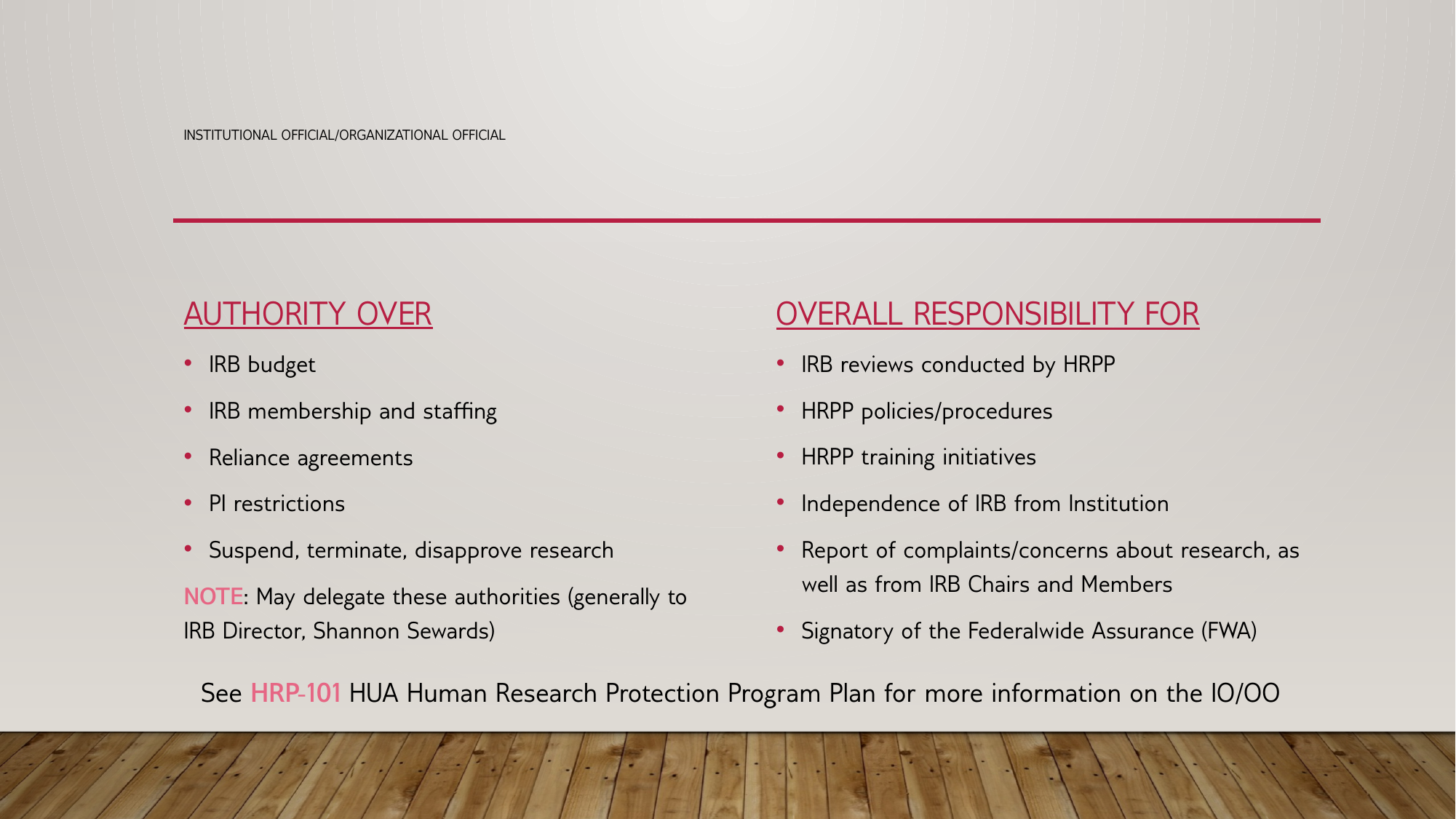

# INSTITUTIONAL OFFICIAL/ORGANIZATIONAL OFFICIAL
Authority over
Overall Responsibility for
IRB reviews conducted by HRPP
HRPP policies/procedures
HRPP training initiatives
Independence of IRB from Institution
Report of complaints/concerns about research, as well as from IRB Chairs and Members
Signatory of the Federalwide Assurance (FWA)
IRB budget
IRB membership and staffing
Reliance agreements
PI restrictions
Suspend, terminate, disapprove research
NOTE: May delegate these authorities (generally to IRB Director, Shannon Sewards)
See HRP-101 HUA Human Research Protection Program Plan for more information on the IO/OO